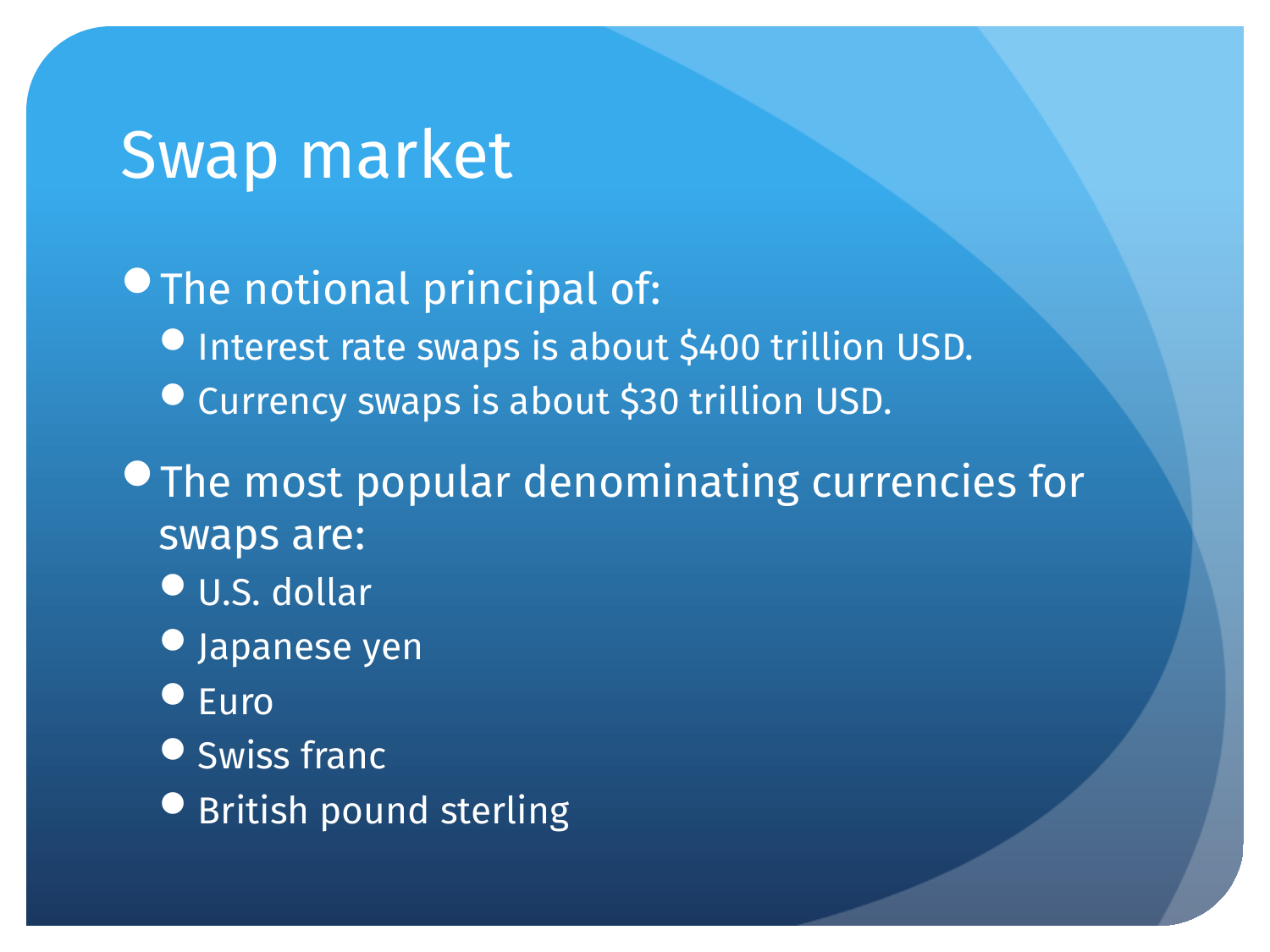

# Swap market
The notional principal of:
Interest rate swaps is about $400 trillion USD.
Currency swaps is about $30 trillion USD.
The most popular denominating currencies for swaps are:
U.S. dollar
Japanese yen
Euro
Swiss franc
British pound sterling